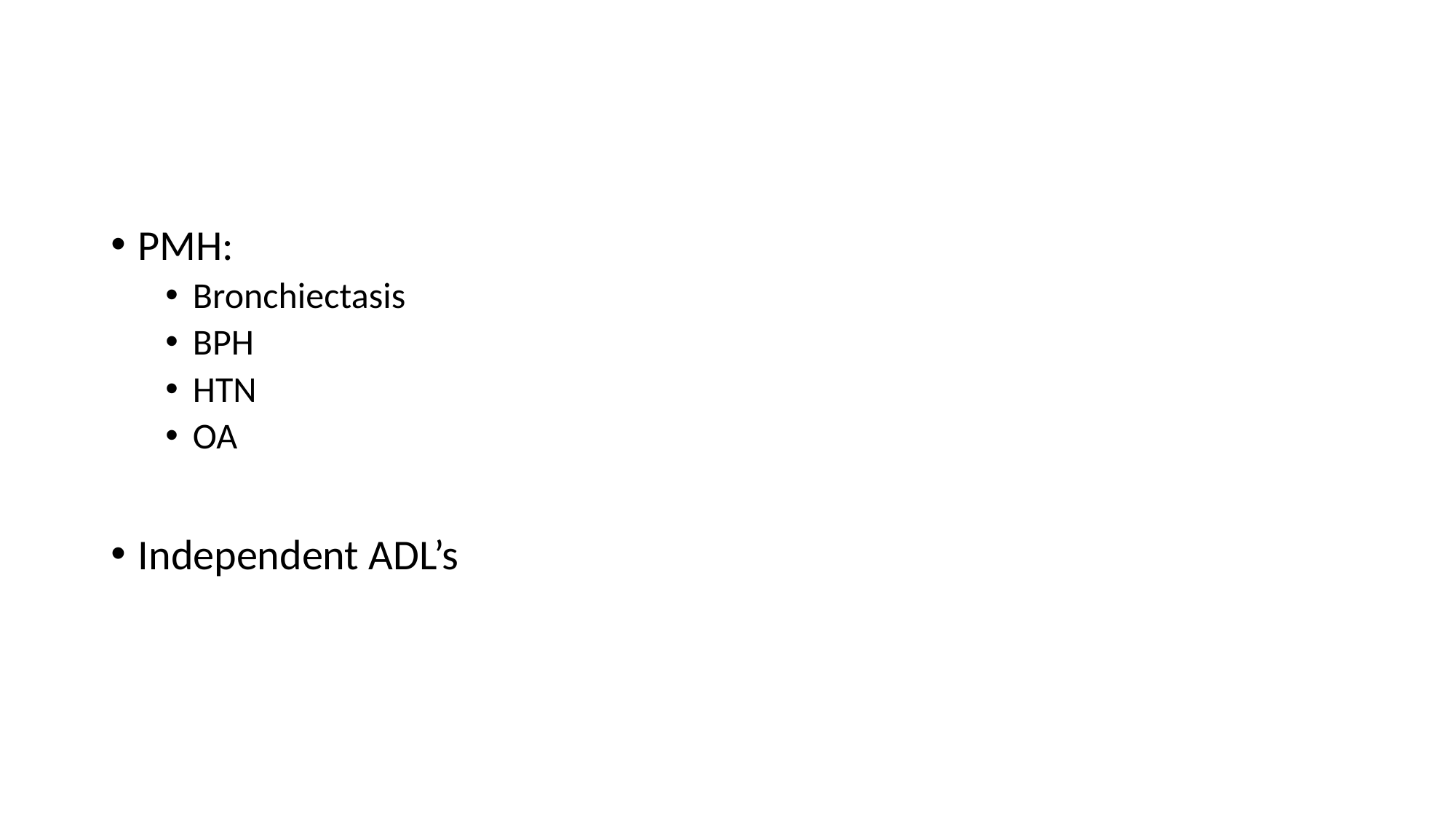

#
PMH:
Bronchiectasis
BPH
HTN
OA

Independent ADL’s